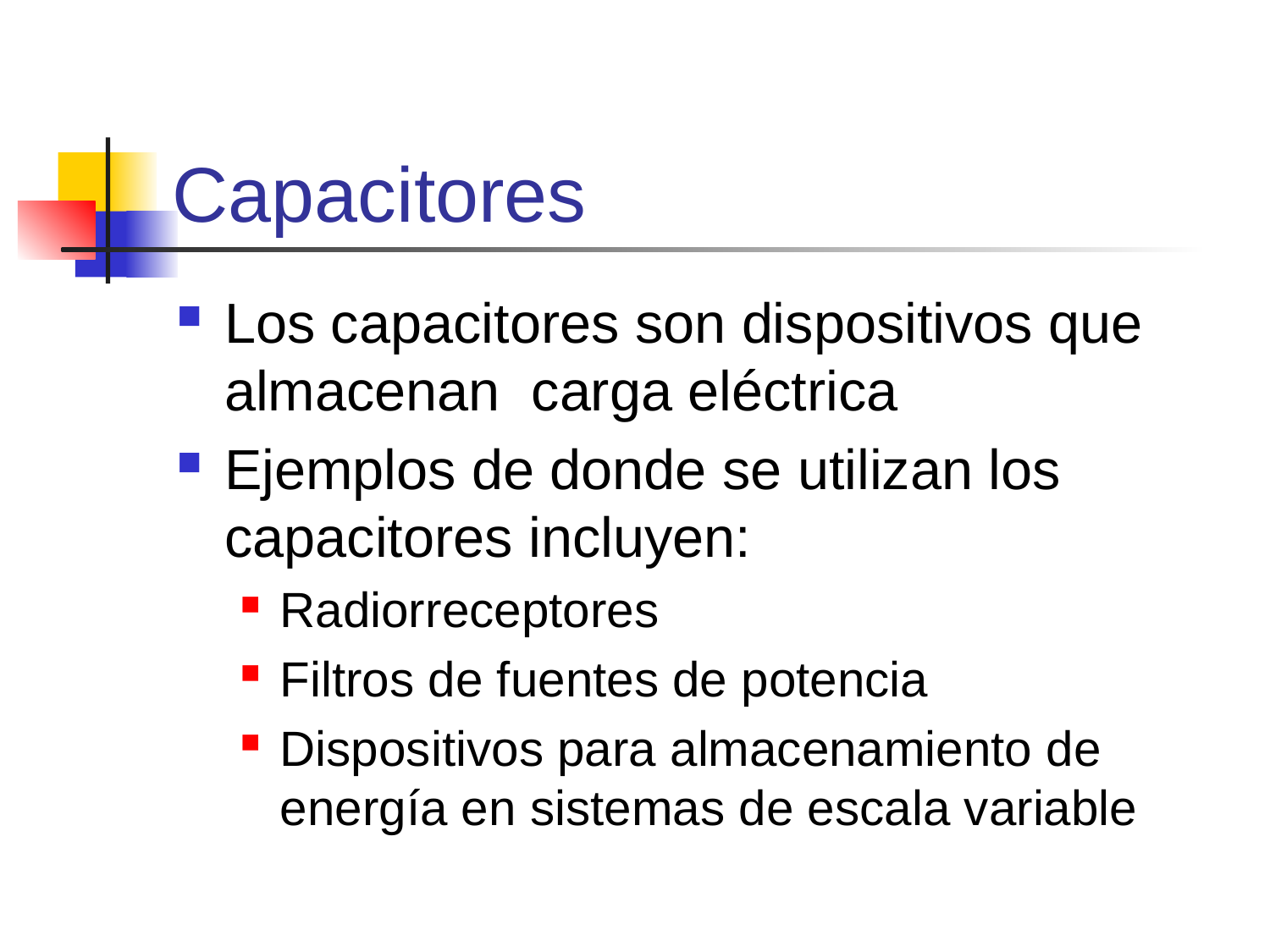

# Capacitores
Los capacitores son dispositivos que almacenan  carga eléctrica
Ejemplos de donde se utilizan los capacitores incluyen:
Radiorreceptores
Filtros de fuentes de potencia
Dispositivos para almacenamiento de energía en sistemas de escala variable